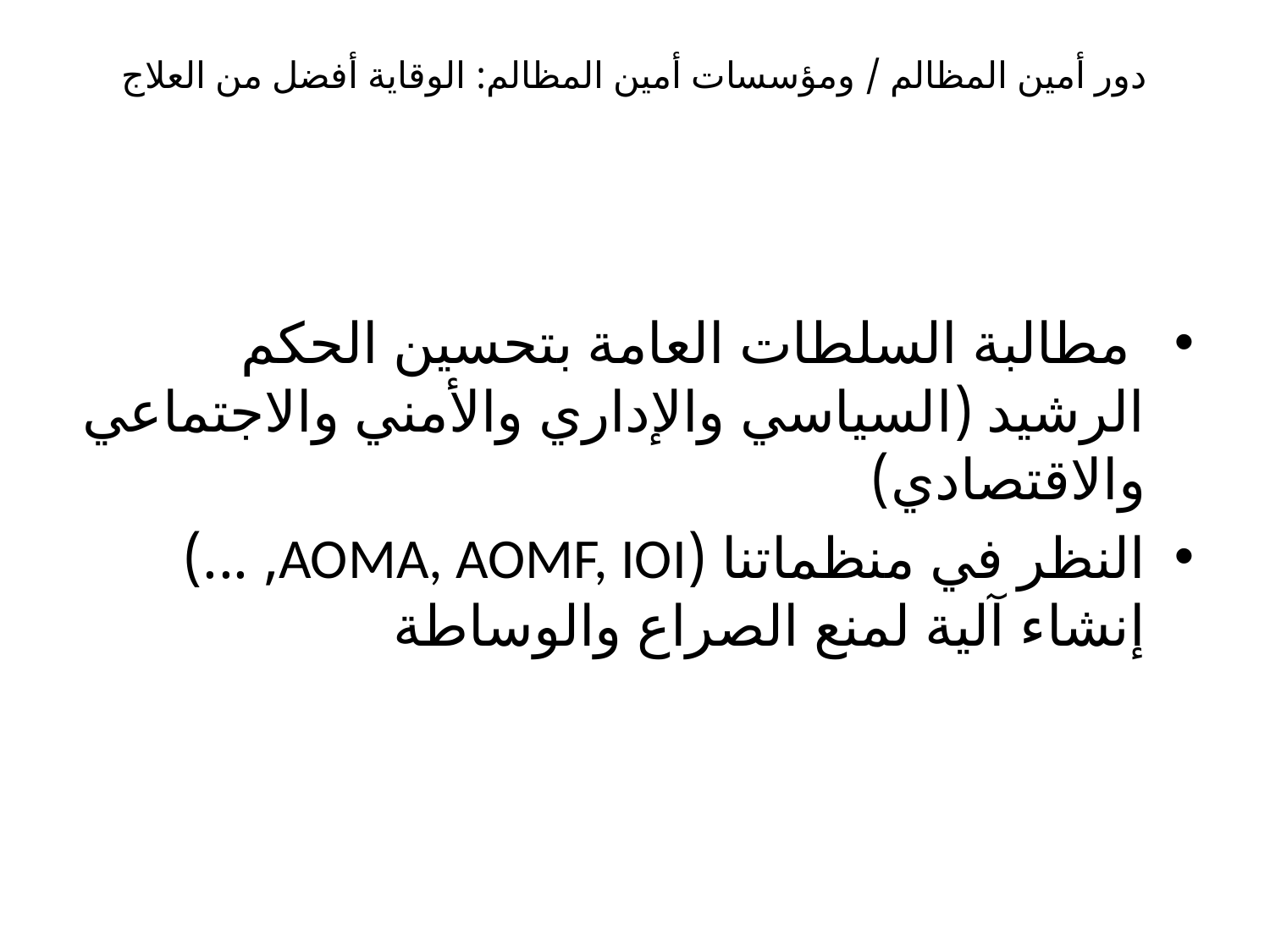

# دور أمين المظالم / ومؤسسات أمين المظالم: الوقاية أفضل من العلاج

 مطالبة السلطات العامة بتحسين الحكم الرشيد (السياسي والإداري والأمني والاجتماعي والاقتصادي)
النظر في منظماتنا (AOMA, AOMF, IOI, ...) إنشاء آلية لمنع الصراع والوساطة